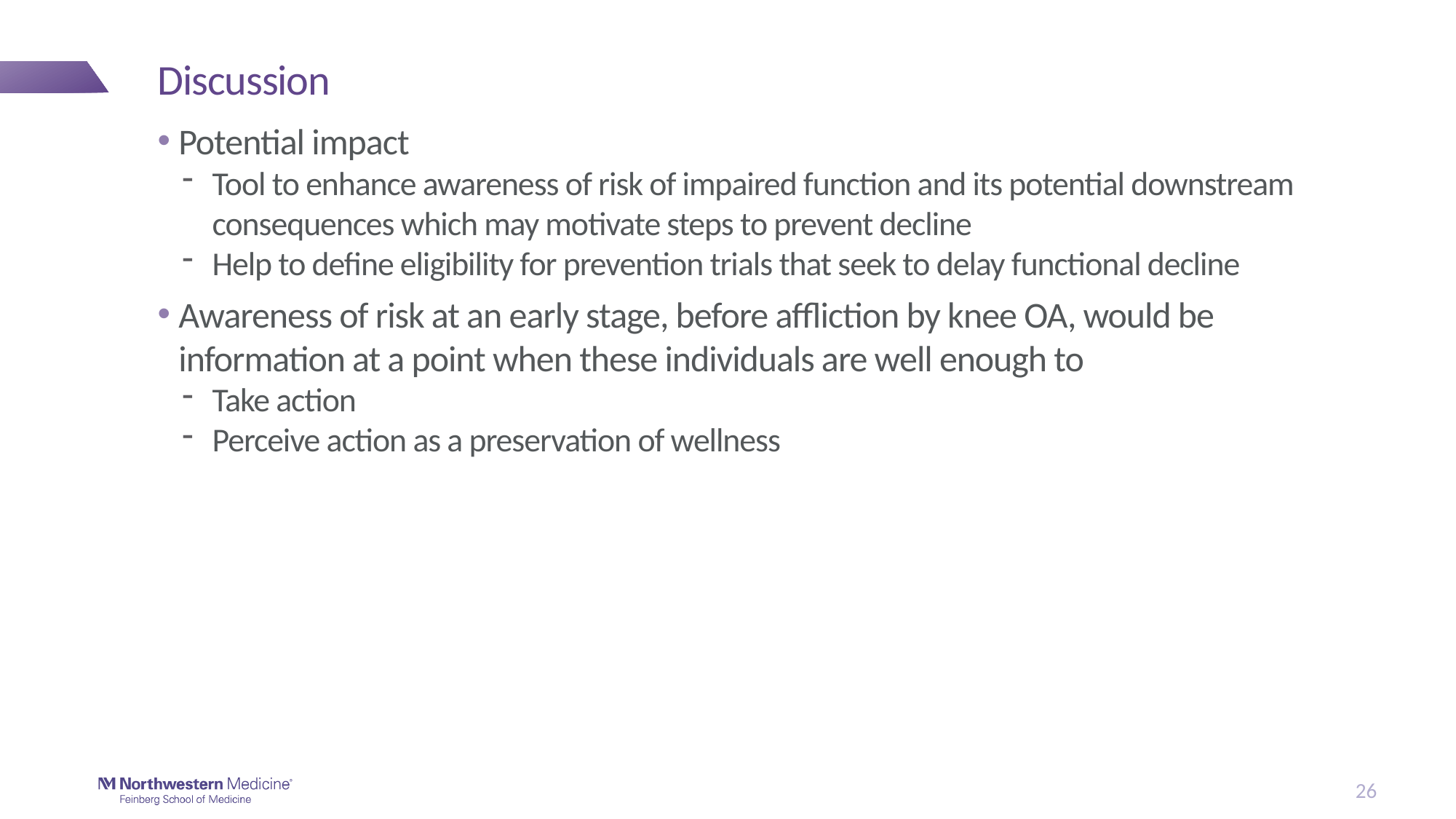

# Discussion
Potential impact
Tool to enhance awareness of risk of impaired function and its potential downstream consequences which may motivate steps to prevent decline
Help to define eligibility for prevention trials that seek to delay functional decline
Awareness of risk at an early stage, before affliction by knee OA, would be information at a point when these individuals are well enough to
Take action
Perceive action as a preservation of wellness

26